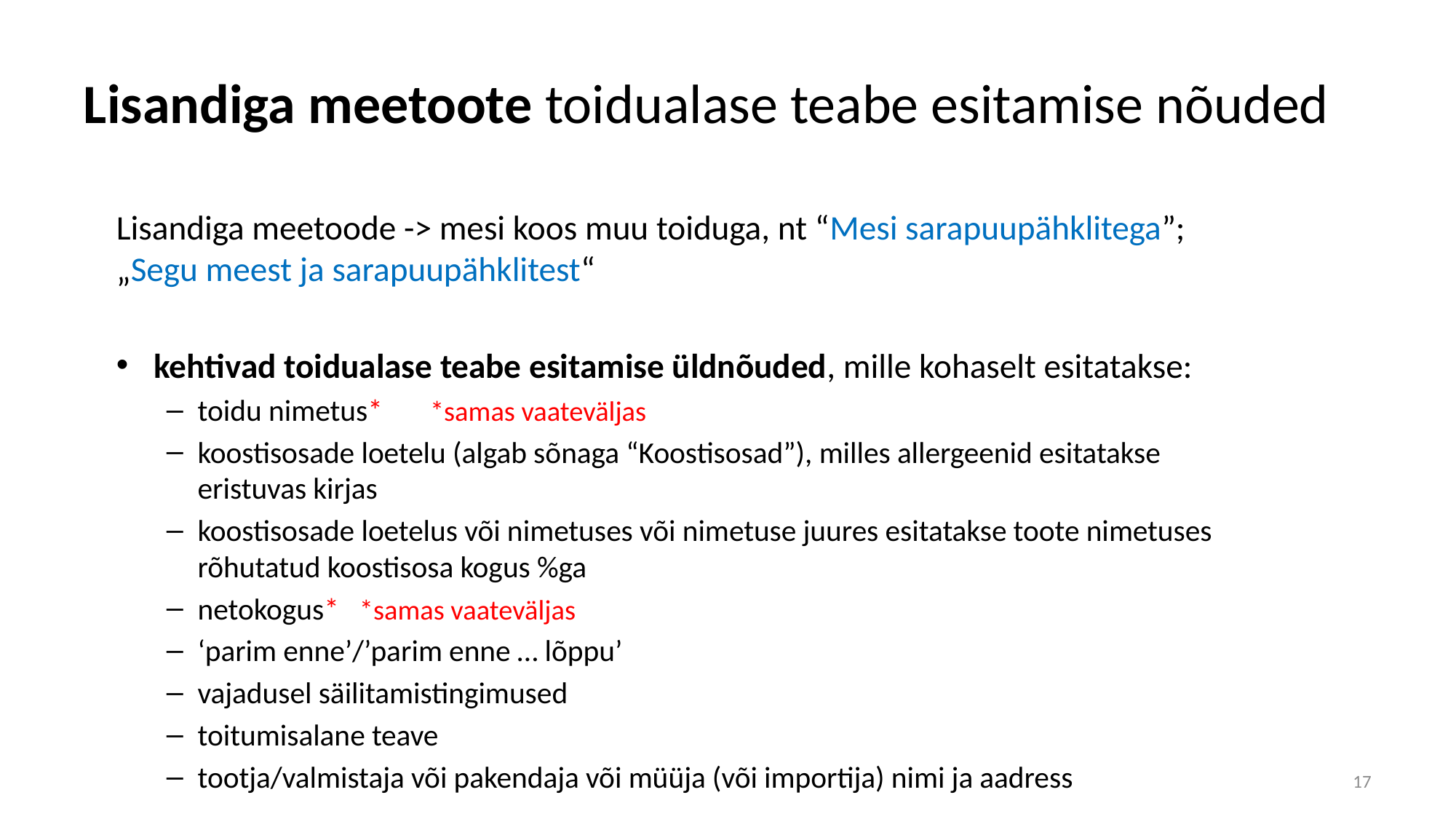

# Lisandiga meetoote toidualase teabe esitamise nõuded
Lisandiga meetoode -> mesi koos muu toiduga, nt “Mesi sarapuupähklitega”; „Segu meest ja sarapuupähklitest“

kehtivad toidualase teabe esitamise üldnõuded, mille kohaselt esitatakse:
toidu nimetus*	*samas vaateväljas
koostisosade loetelu (algab sõnaga “Koostisosad”), milles allergeenid esitatakse eristuvas kirjas
koostisosade loetelus või nimetuses või nimetuse juures esitatakse toote nimetuses rõhutatud koostisosa kogus %ga
netokogus*	 *samas vaateväljas
‘parim enne’/’parim enne … lõppu’
vajadusel säilitamistingimused
toitumisalane teave
tootja/valmistaja või pakendaja või müüja (või importija) nimi ja aadress

17